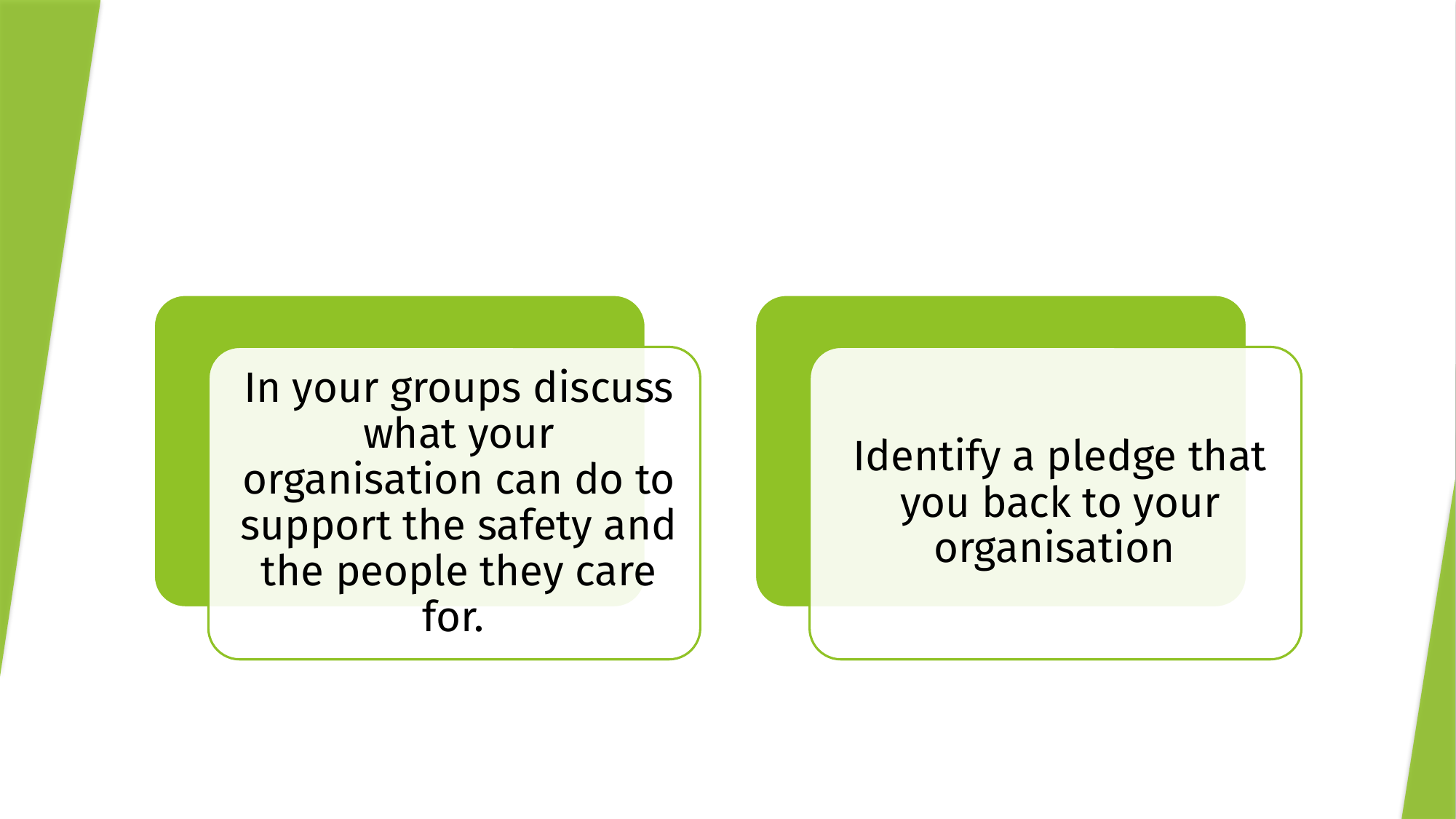

In your groups discuss what your organisation can do to support the safety and the people they care for.
Identify a pledge that you back to your organisation